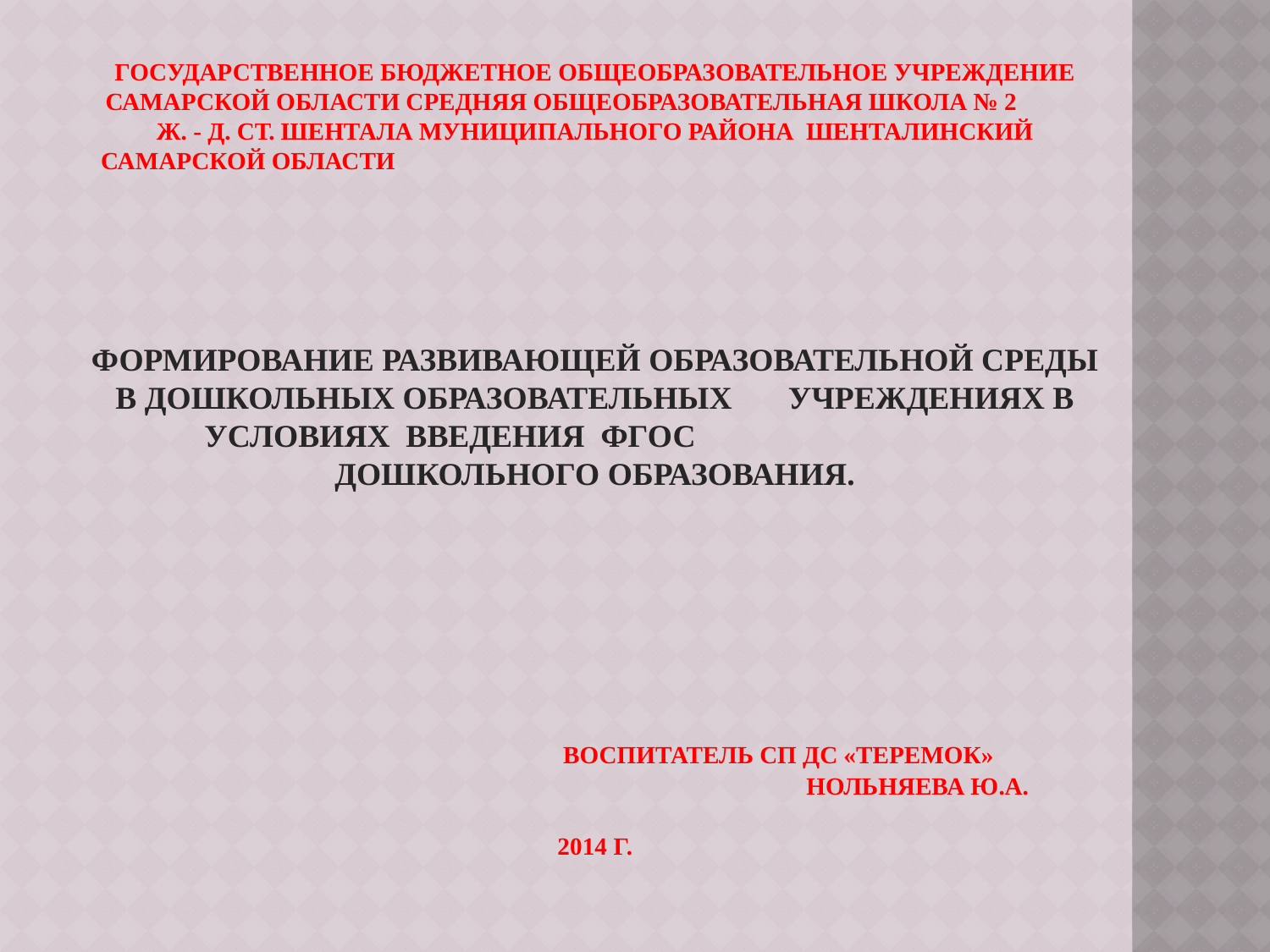

Государственное бюджетное общеобразовательное учреждение Самарской области средняя общеобразовательная школа № 2            ж. - д. ст. Шентала муниципального района  Шенталинский Самарской области
Формирование развивающей образовательной среды в дошкольных образовательных       учреждениях в условиях  введения  ФГОС                                     дошкольного образования.
                                          Воспитатель СП ДС «Теремок»
                                                                                                         Нольняева Ю.А.
2014 г.